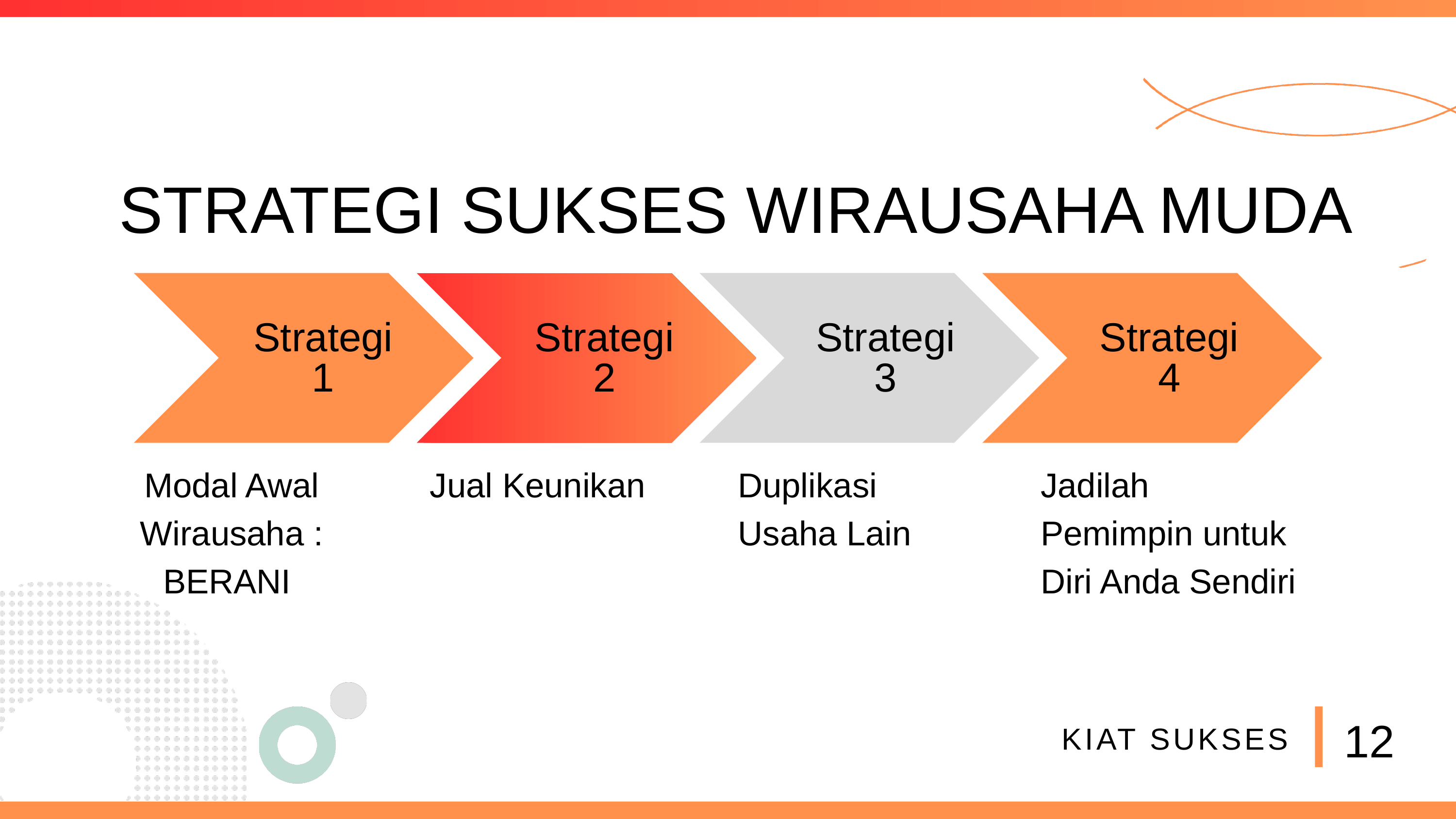

STRATEGI SUKSES WIRAUSAHA MUDA

Strategi
4
Strategi
1
Strategi
2
Strategi
3
Modal Awal Wirausaha : BERANI
Jual Keunikan
Duplikasi Usaha Lain
Jadilah Pemimpin untuk Diri Anda Sendiri

12

KIAT SUKSES